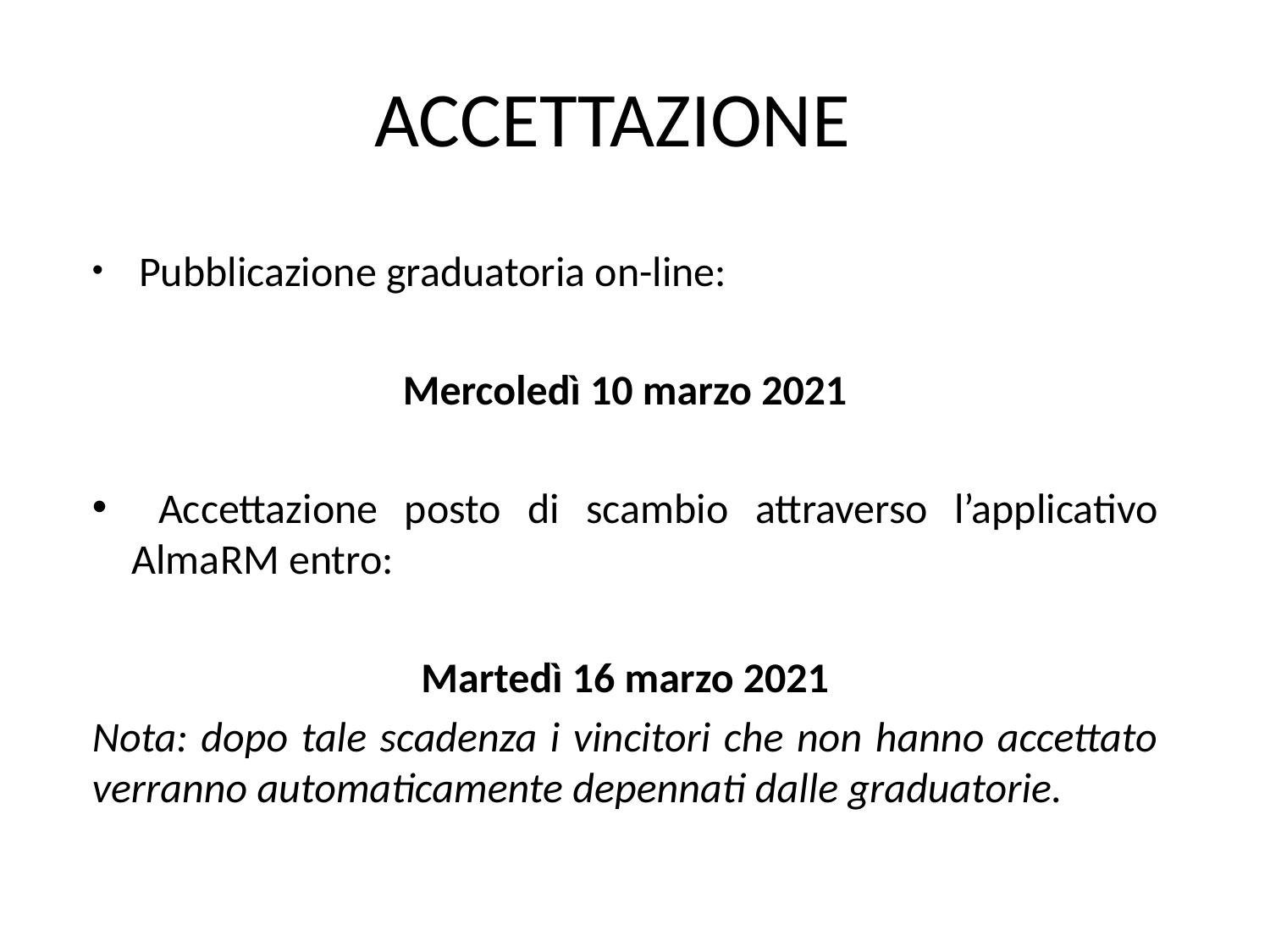

# ACCETTAZIONE
 Pubblicazione graduatoria on-line:

Mercoledì 10 marzo 2021

 Accettazione posto di scambio attraverso l’applicativo AlmaRM entro:

Martedì 16 marzo 2021
Nota: dopo tale scadenza i vincitori che non hanno accettato verranno automaticamente depennati dalle graduatorie.